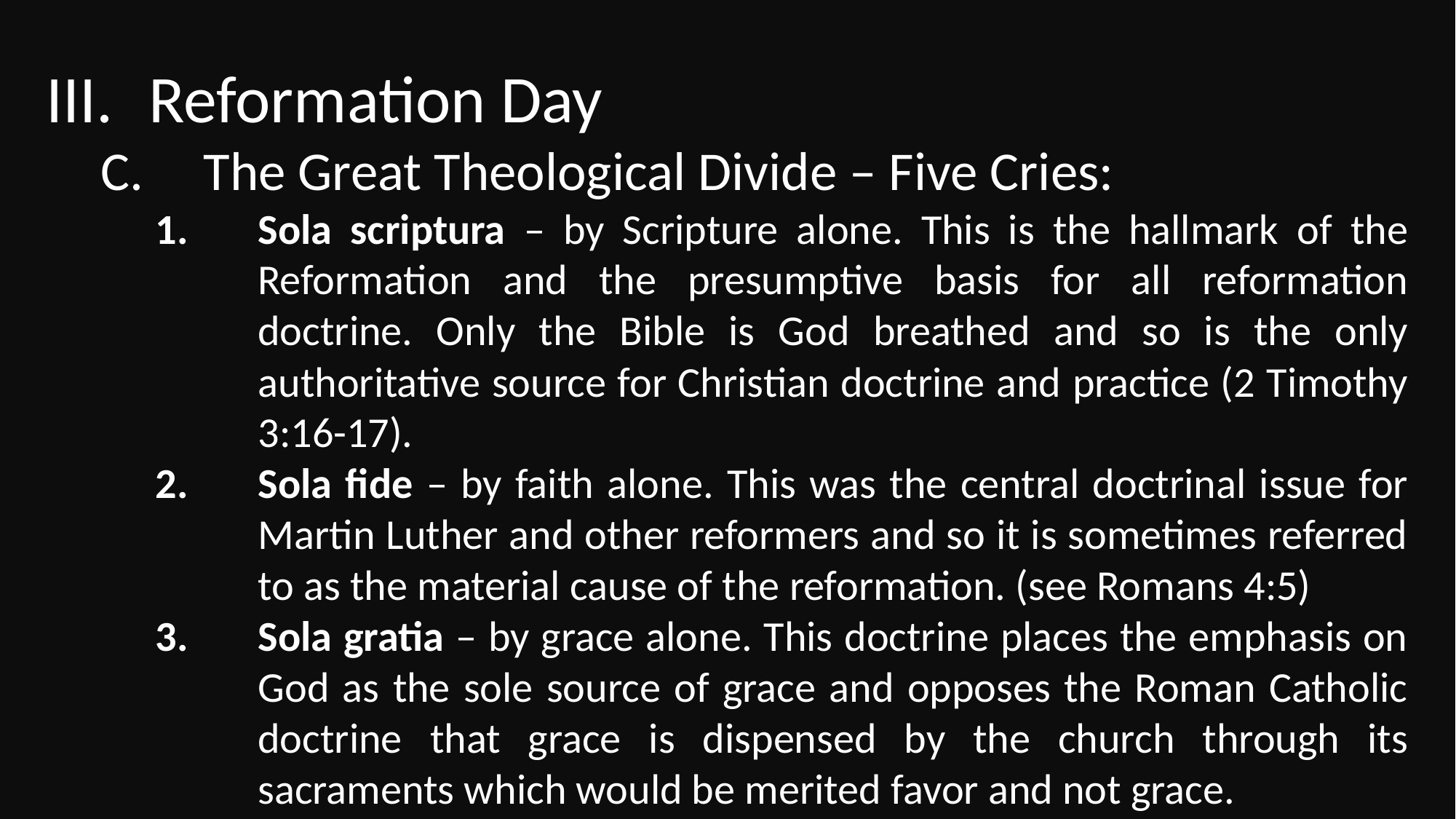

Reformation Day
The Great Theological Divide – Five Cries:
Sola scriptura – by Scripture alone. This is the hallmark of the Reformation and the presumptive basis for all reformation doctrine. Only the Bible is God breathed and so is the only authoritative source for Christian doctrine and practice (2 Timothy 3:16-17).
Sola fide – by faith alone. This was the central doctrinal issue for Martin Luther and other reformers and so it is sometimes referred to as the material cause of the reformation. (see Romans 4:5)
Sola gratia – by grace alone. This doctrine places the emphasis on God as the sole source of grace and opposes the Roman Catholic doctrine that grace is dispensed by the church through its sacraments which would be merited favor and not grace.